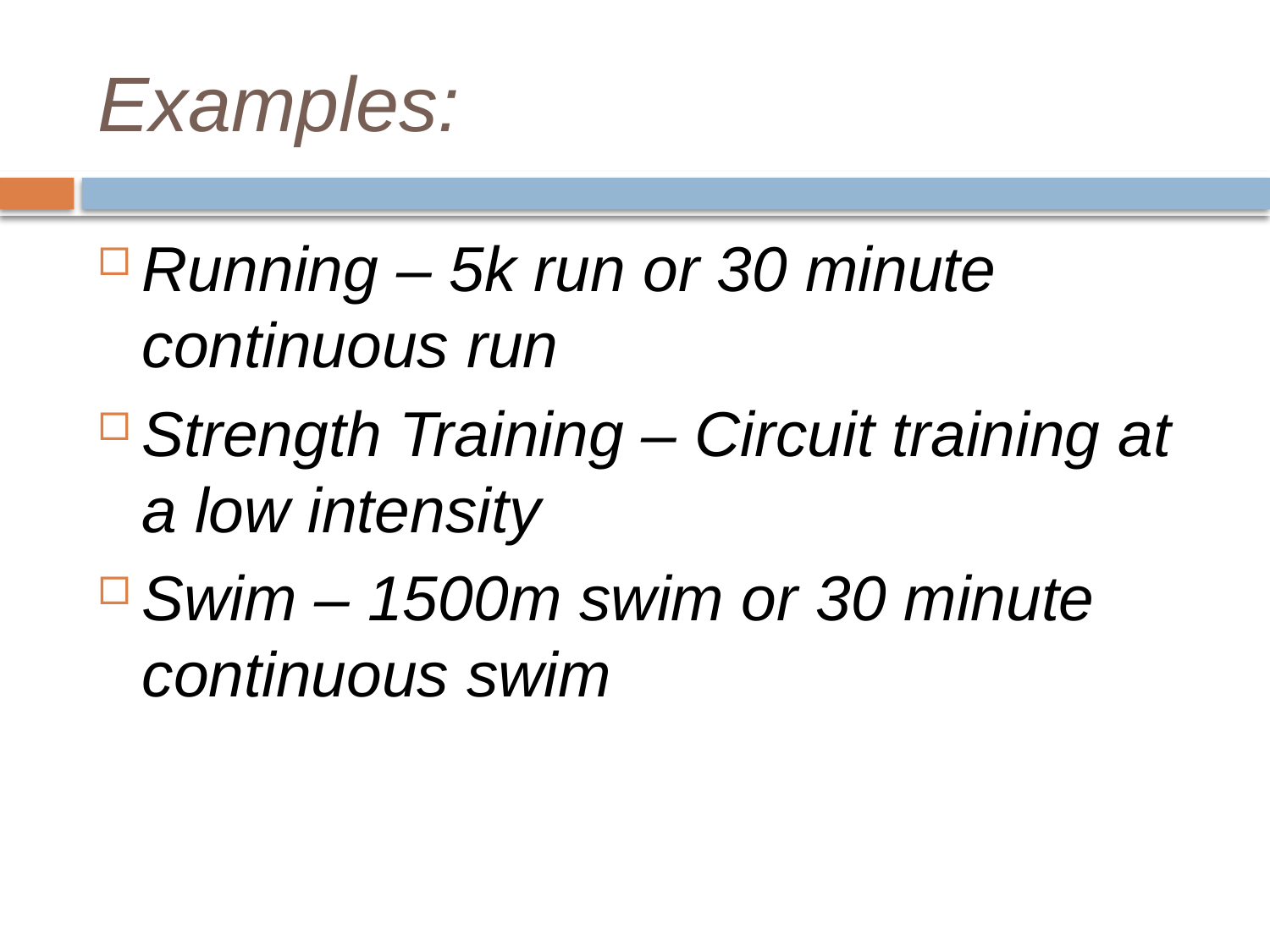

# Examples:
Running – 5k run or 30 minute continuous run
Strength Training – Circuit training at a low intensity
Swim – 1500m swim or 30 minute continuous swim